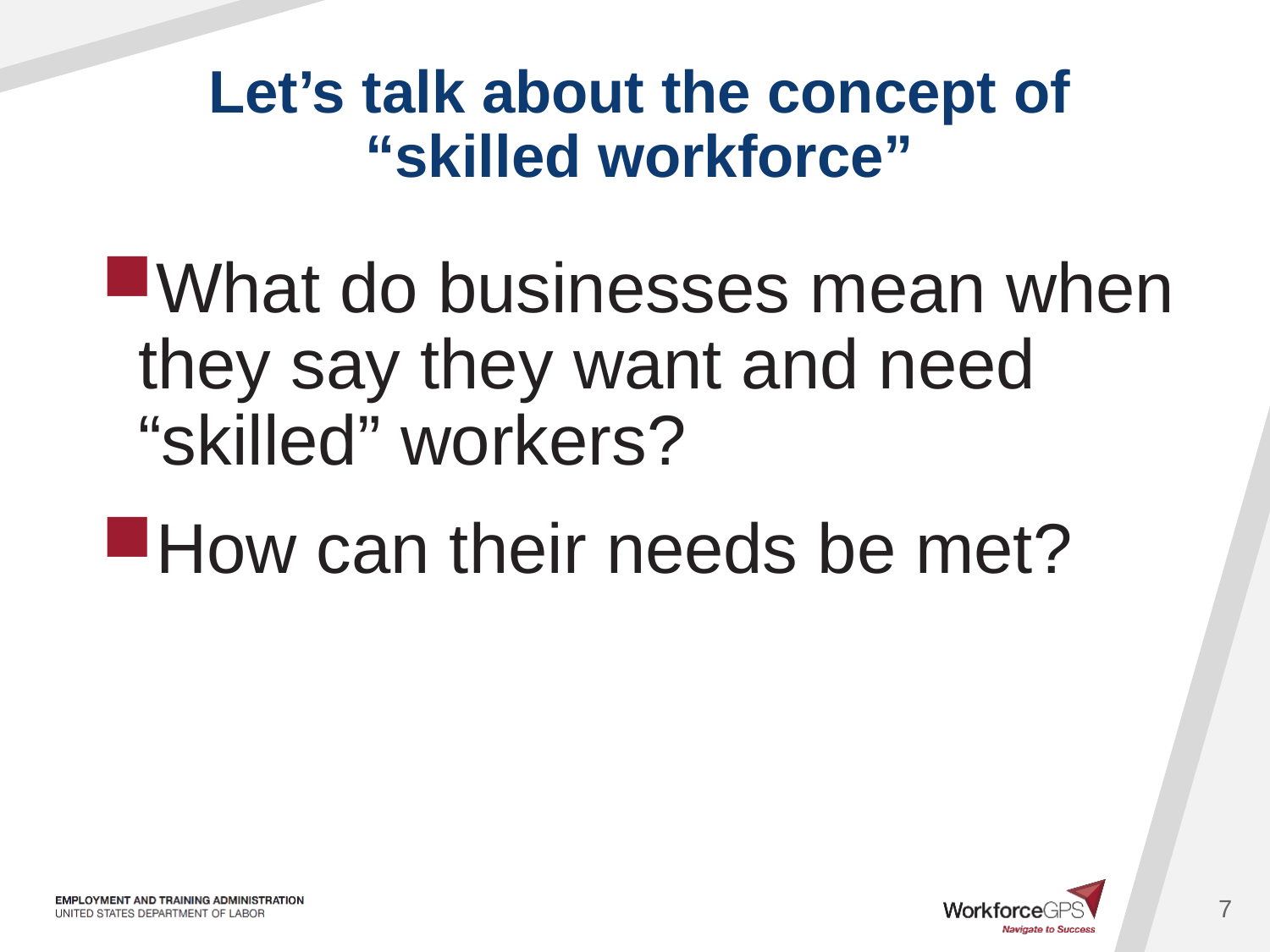

# Let’s talk about the concept of “skilled workforce”
What do businesses mean when they say they want and need “skilled” workers?
How can their needs be met?

7